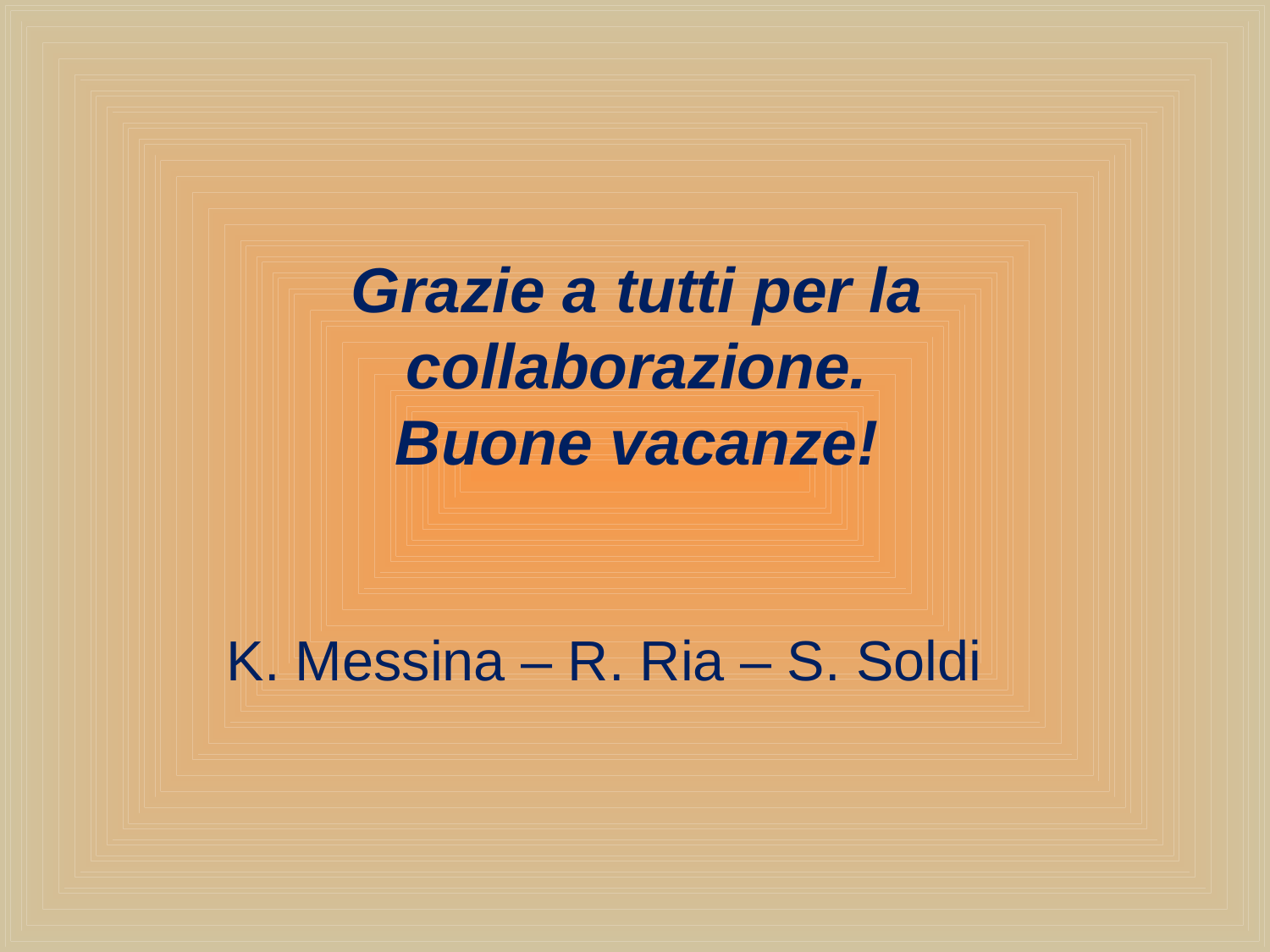

# Grazie a tutti per la collaborazione. Buone vacanze!

K. Messina – R. Ria – S. Soldi